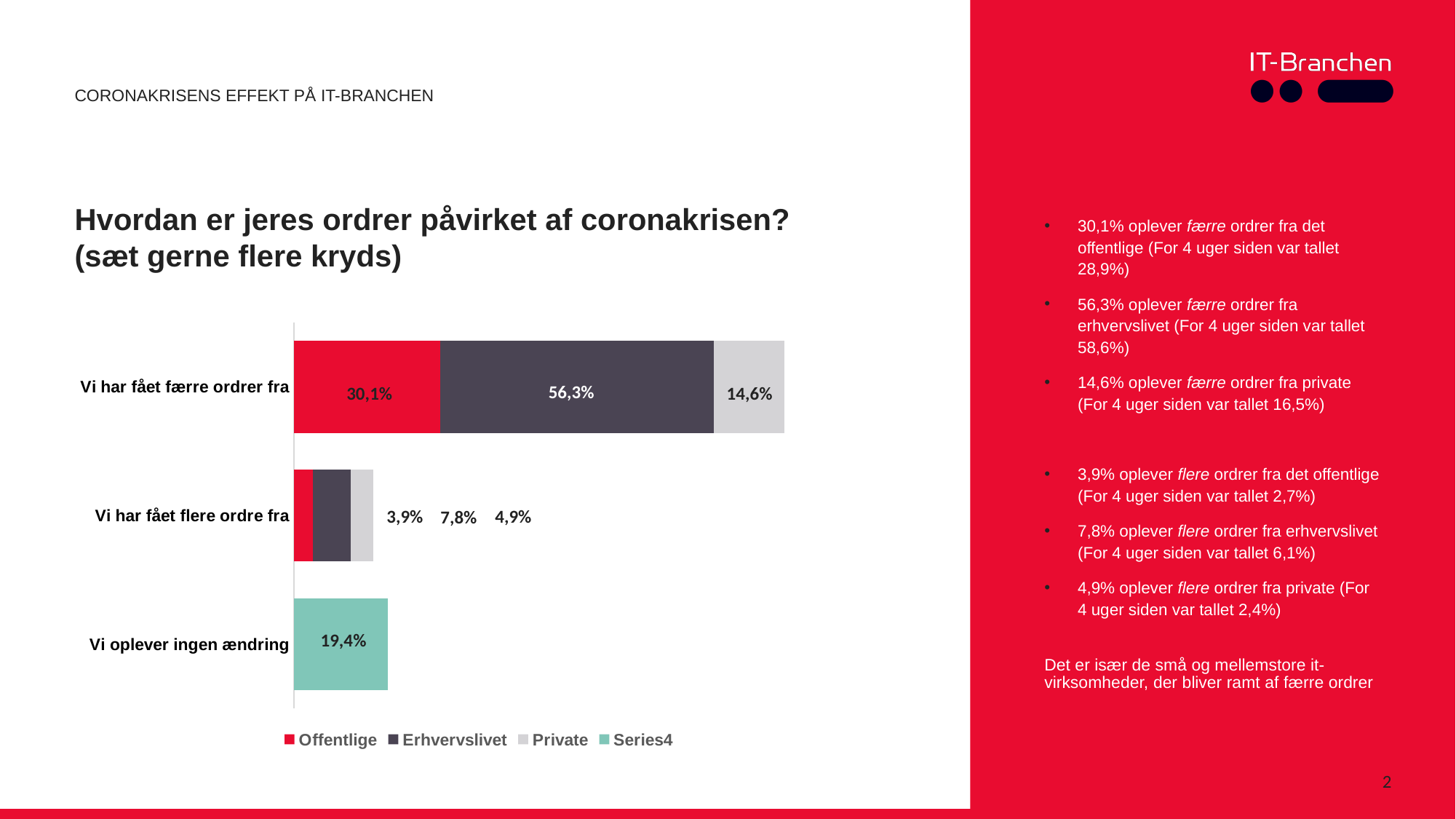

Coronakrisens effekt på it-branchen
# Hvordan er jeres ordrer påvirket af coronakrisen? (sæt gerne flere kryds)
30,1% oplever færre ordrer fra det offentlige (For 4 uger siden var tallet 28,9%)
56,3% oplever færre ordrer fra erhvervslivet (For 4 uger siden var tallet 58,6%)
14,6% oplever færre ordrer fra private (For 4 uger siden var tallet 16,5%)

3,9% oplever flere ordrer fra det offentlige (For 4 uger siden var tallet 2,7%)
7,8% oplever flere ordrer fra erhvervslivet (For 4 uger siden var tallet 6,1%)
4,9% oplever flere ordrer fra private (For 4 uger siden var tallet 2,4%)

### Chart

| Category | Offentlige | Erhvervslivet | Private |  |
|---|---|---|---|---|
| Vi oplever ingen ændring | None | None | None | 0.194 |
| Vi har fået flere ordre fra | 0.039 | 0.078 | 0.046 | None |
| Vi har fået færre ordrer fra | 0.301 | 0.563 | 0.146 | None |
56,3%
14,6%
30,1%
3,9%
4,9%
7,8%
19,4%
Det er især de små og mellemstore it-virksomheder, der bliver ramt af færre ordrer
2